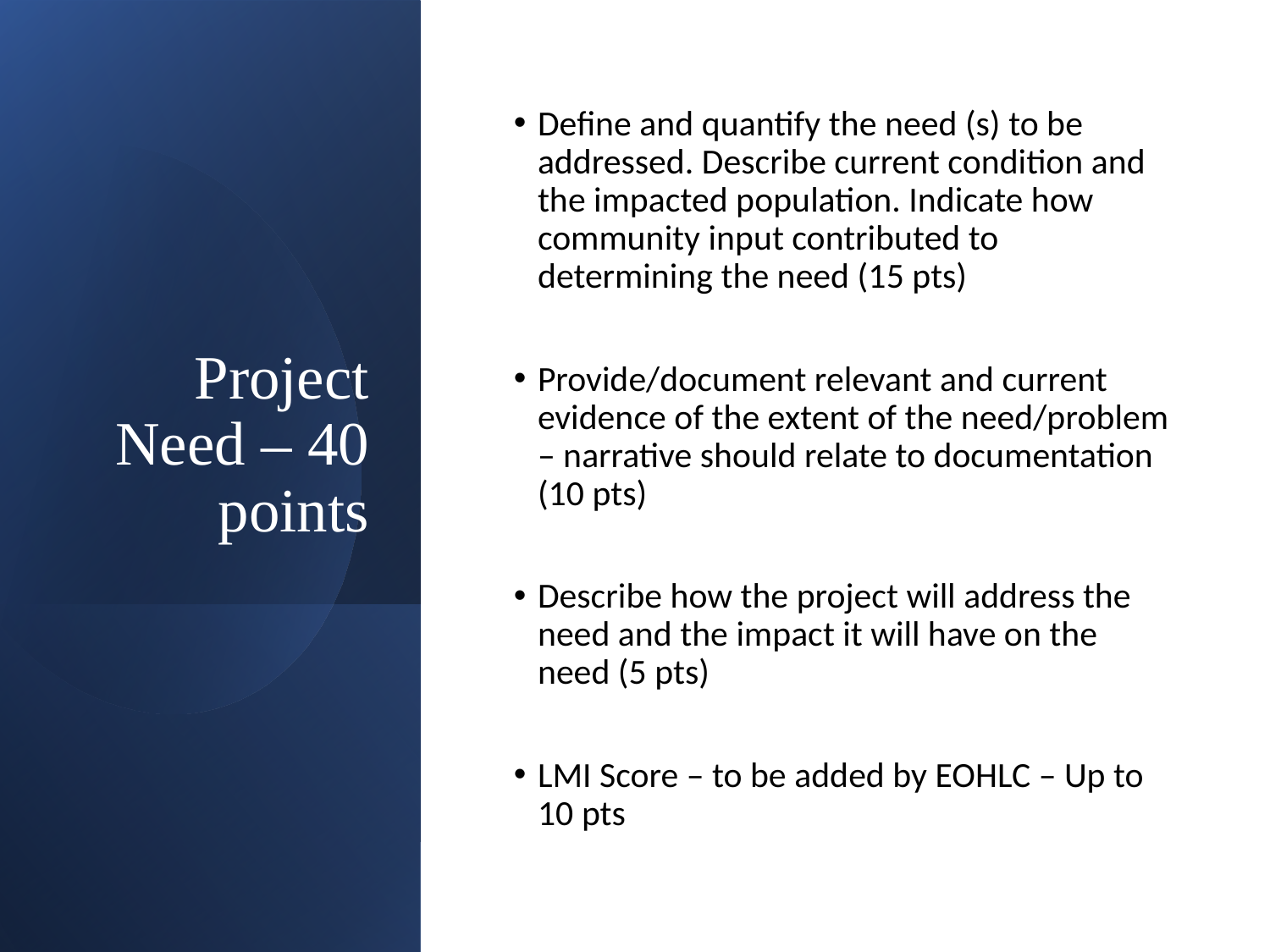

Define and quantify the need (s) to be addressed. Describe current condition and the impacted population. Indicate how community input contributed to determining the need (15 pts)

Provide/document relevant and current evidence of the extent of the need/problem – narrative should relate to documentation (10 pts)

Describe how the project will address the need and the impact it will have on the need (5 pts)

LMI Score – to be added by EOHLC – Up to 10 pts

# Project Need – 40 points